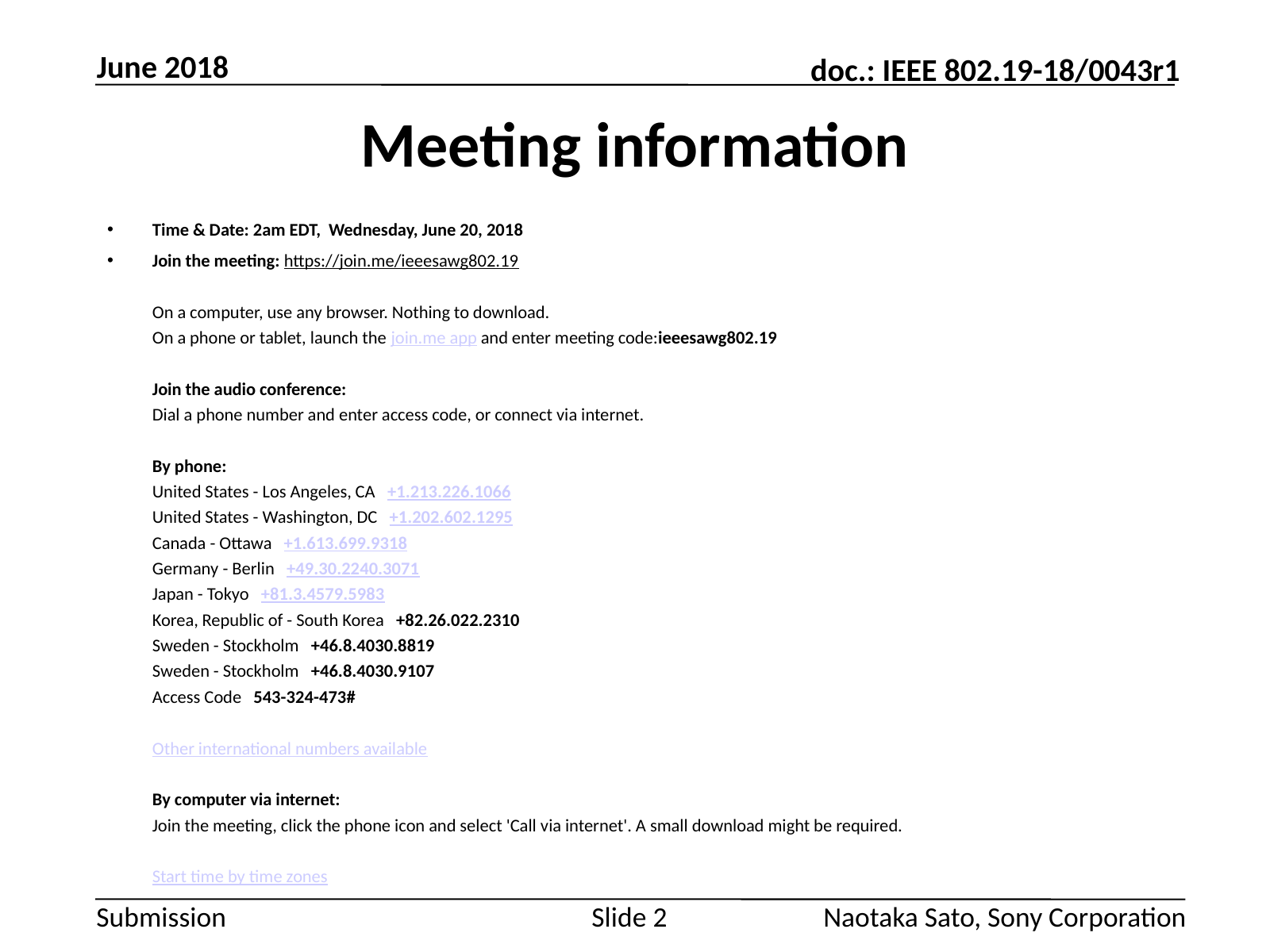

June 2018
# Meeting information
Time & Date: 2am EDT,  Wednesday, June 20, 2018
Join the meeting: https://join.me/ieeesawg802.19 
On a computer, use any browser. Nothing to download. 
On a phone or tablet, launch the join.me app and enter meeting code:ieeesawg802.19 
Join the audio conference: 
Dial a phone number and enter access code, or connect via internet. 
By phone: 
United States - Los Angeles, CA   +1.213.226.1066 
United States - Washington, DC   +1.202.602.1295 
Canada - Ottawa   +1.613.699.9318 
Germany - Berlin   +49.30.2240.3071 
Japan - Tokyo   +81.3.4579.5983 
Korea, Republic of - South Korea   +82.26.022.2310 
Sweden - Stockholm   +46.8.4030.8819 
Sweden - Stockholm   +46.8.4030.9107 
Access Code   543-324-473# 
Other international numbers available 
By computer via internet: 
Join the meeting, click the phone icon and select 'Call via internet'. A small download might be required. 
Start time by time zones
Slide 2
Naotaka Sato, Sony Corporation